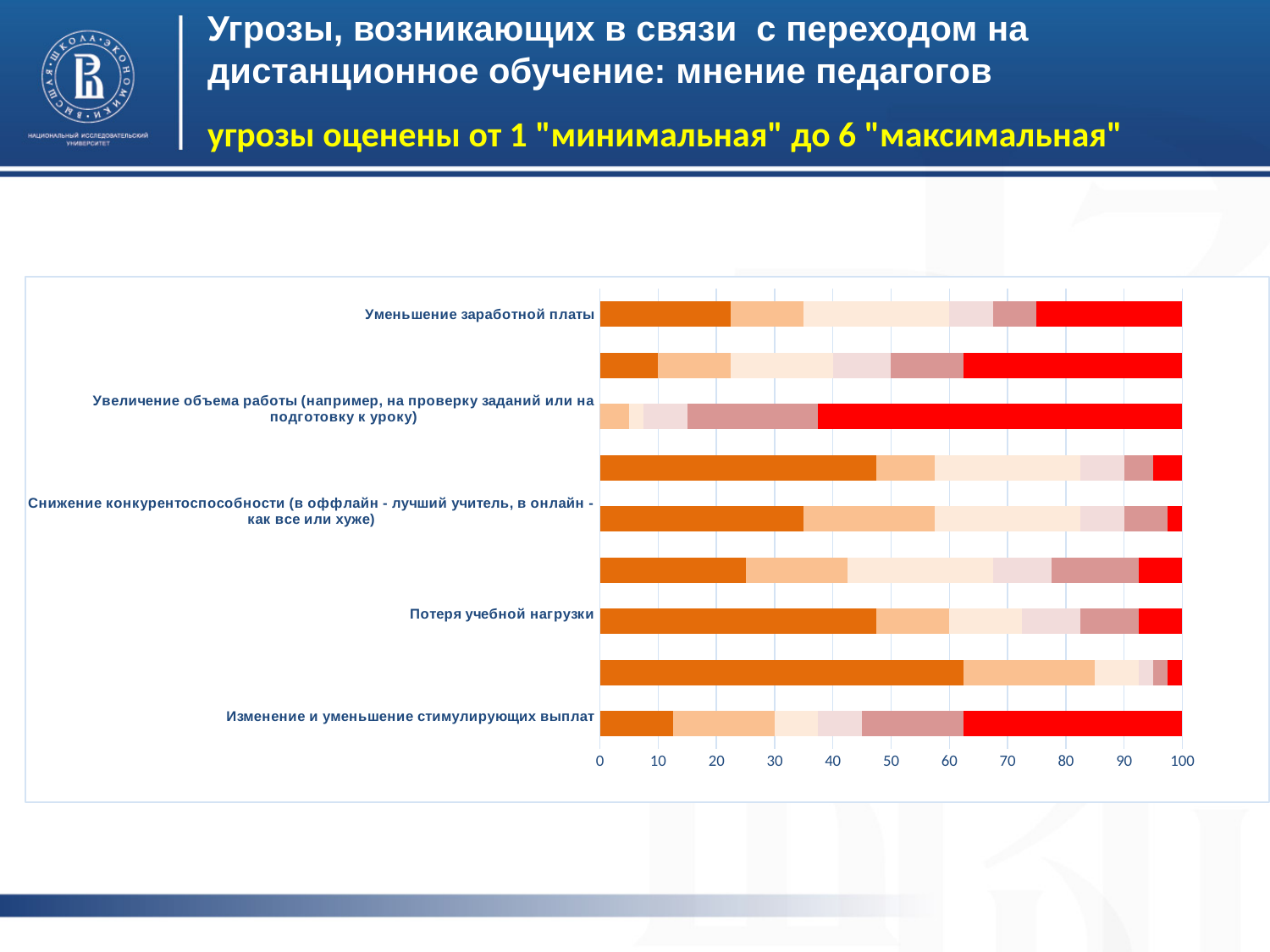

Угрозы, возникающих в связи  с переходом на дистанционное обучение: мнение педагогов

угрозы оценены от 1 "минимальная" до 6 "максимальная"

### Chart

| Category | "1" | "2" | "3" | "4" | "5" | "6" |
|---|---|---|---|---|---|---|
| Изменение и уменьшение стимулирующих выплат
 | 12.5 | 17.5 | 7.5 | 7.5 | 17.5 | 37.5 |
| Потеря работы из-за несоответствия новым квалификационным требованиям (например, не умею проводить уроки онлайн)
 | 62.5 | 22.5 | 7.5 | 2.5 | 2.5 | 2.5 |
| Потеря учебной нагрузки
 | 47.5 | 12.5 | 12.5 | 10.0 | 10.0 | 7.5 |
| Появление конфликтных ситуации с родителями, коллегами, администрацией
 | 25.0 | 17.5 | 25.0 | 10.0 | 15.0 | 7.5 |
| Снижение конкурентоспособности (в оффлайн - лучший учитель, в онлайн - как все или хуже)
 | 35.0 | 22.5 | 25.0 | 7.5 | 7.5 | 2.5 |
| Снижение мотивации к работе
 | 47.5 | 10.0 | 25.0 | 7.5 | 5.0 | 5.0 |
| Увеличение объема работы (например, на проверку заданий или на подготовку к уроку)
 | 0.0 | 5.0 | 2.5 | 7.5 | 22.5 | 62.5 |
| Увеличение расходов для обеспечения качественной работы (обновление программного обеспечения, покупка технических средств, обучение на курсах и т.д.)
 | 10.0 | 12.5 | 17.5 | 10.0 | 12.5 | 37.5 |
| Уменьшение заработной платы | 22.5 | 12.5 | 25.0 | 7.5 | 7.5 | 25.0 |